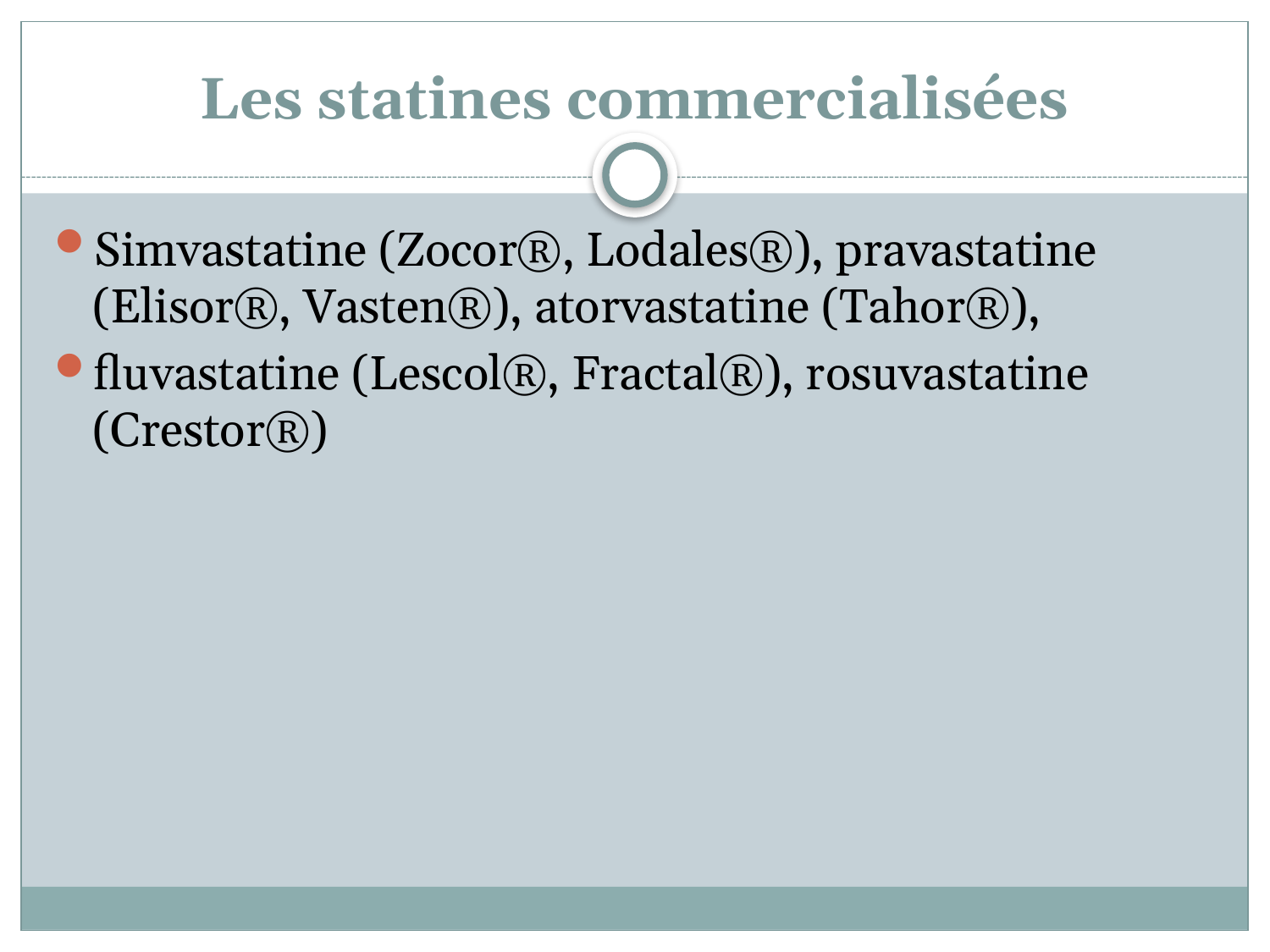

# Les statines commercialisées
Simvastatine (Zocor®, Lodales®), pravastatine (Elisor®, Vasten®), atorvastatine (Tahor®),
fluvastatine (Lescol®, Fractal®), rosuvastatine (Crestor®)